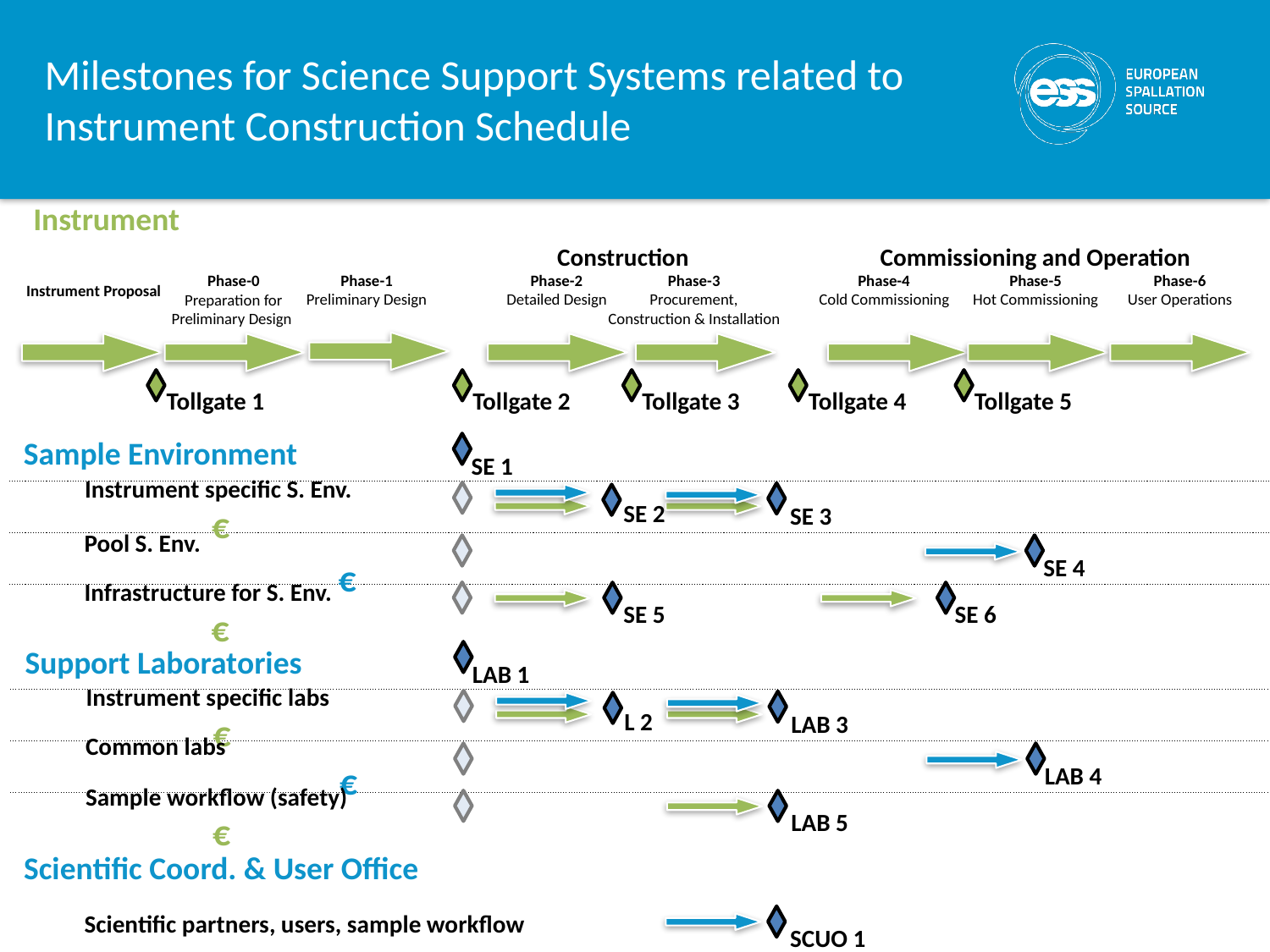

# Milestones for Science Support Systems related to Instrument Construction Schedule
Instrument
Construction
Commissioning and Operation
Phase-0
Preparation for Preliminary Design
Phase-1
Preliminary Design
Phase-2
Detailed Design
Phase-3
Procurement, Construction & Installation
Phase-4
Cold Commissioning
Phase-5
Hot Commissioning
Phase-6
User Operations
Instrument Proposal

Tollgate 1
Tollgate 2
Tollgate 3
Tollgate 4
Tollgate 5
Sample Environment
|  |
| --- |
|  |
|  |
|  |

SE 1
Instrument specific S. Env.	€

SE 2
SE 3
Pool S. Env.				€

SE 4
Infrastructure for S. Env.		€

SE 5
SE 6
Support Laboratories
|  |
| --- |
|  |
|  |
|  |

LAB 1
Instrument specific labs		€

L 2
LAB 3
Common labs			€

LAB 4
Sample workflow (safety)	€

LAB 5
Scientific Coord. & User Office

Scientific partners, users, sample workflow

SCUO 1